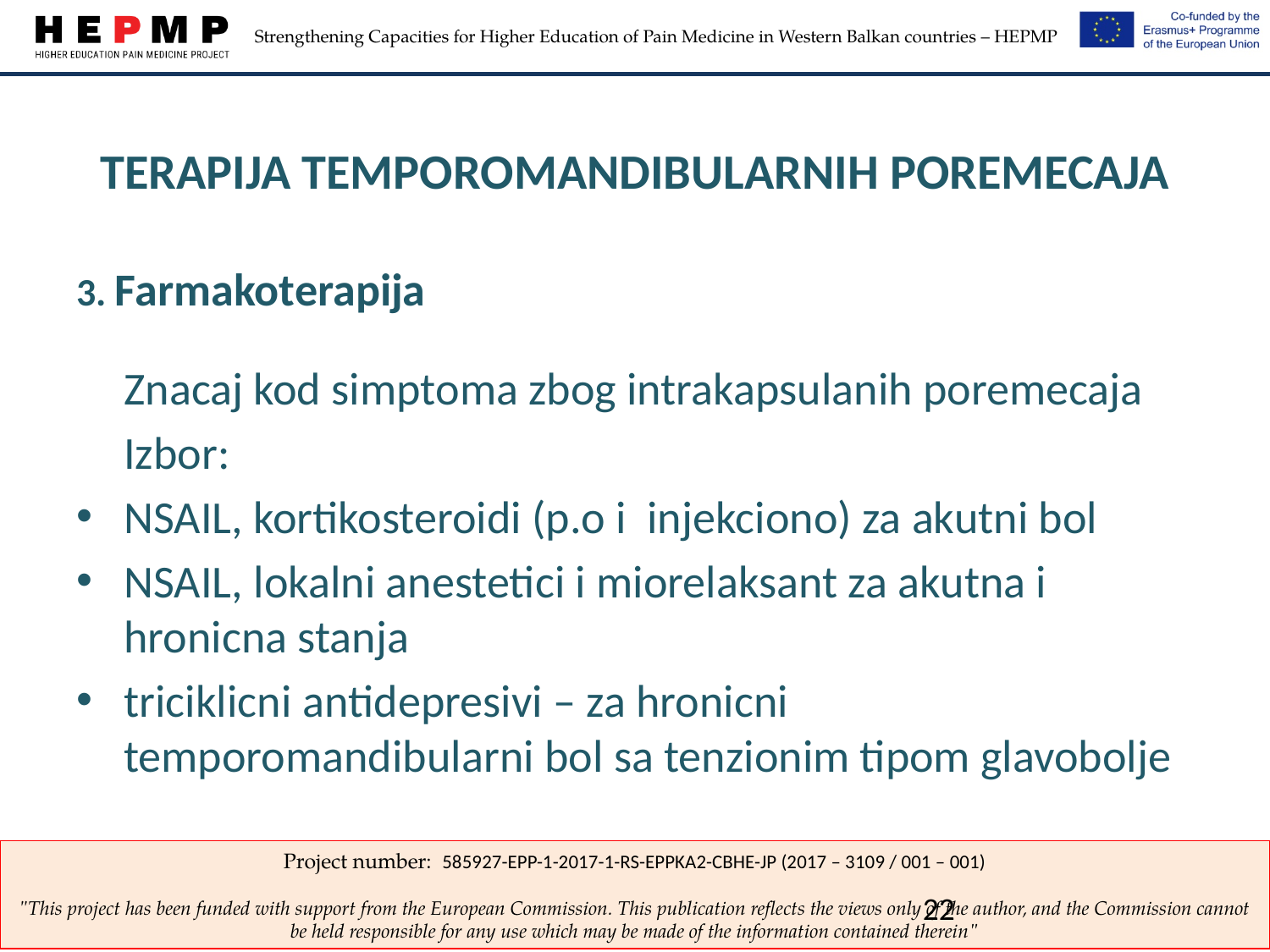

# TERAPIJA TEMPOROMANDIBULARNIH POREMECAJA
3. Farmakoterapija

	Znacaj kod simptoma zbog intrakapsulanih poremecaja
	Izbor:
NSAIL, kortikosteroidi (p.o i  injekciono) za akutni bol
NSAIL, lokalni anestetici i miorelaksant za akutna i hronicna stanja
triciklicni antidepresivi – za hronicni temporomandibularni bol sa tenzionim tipom glavobolje
22